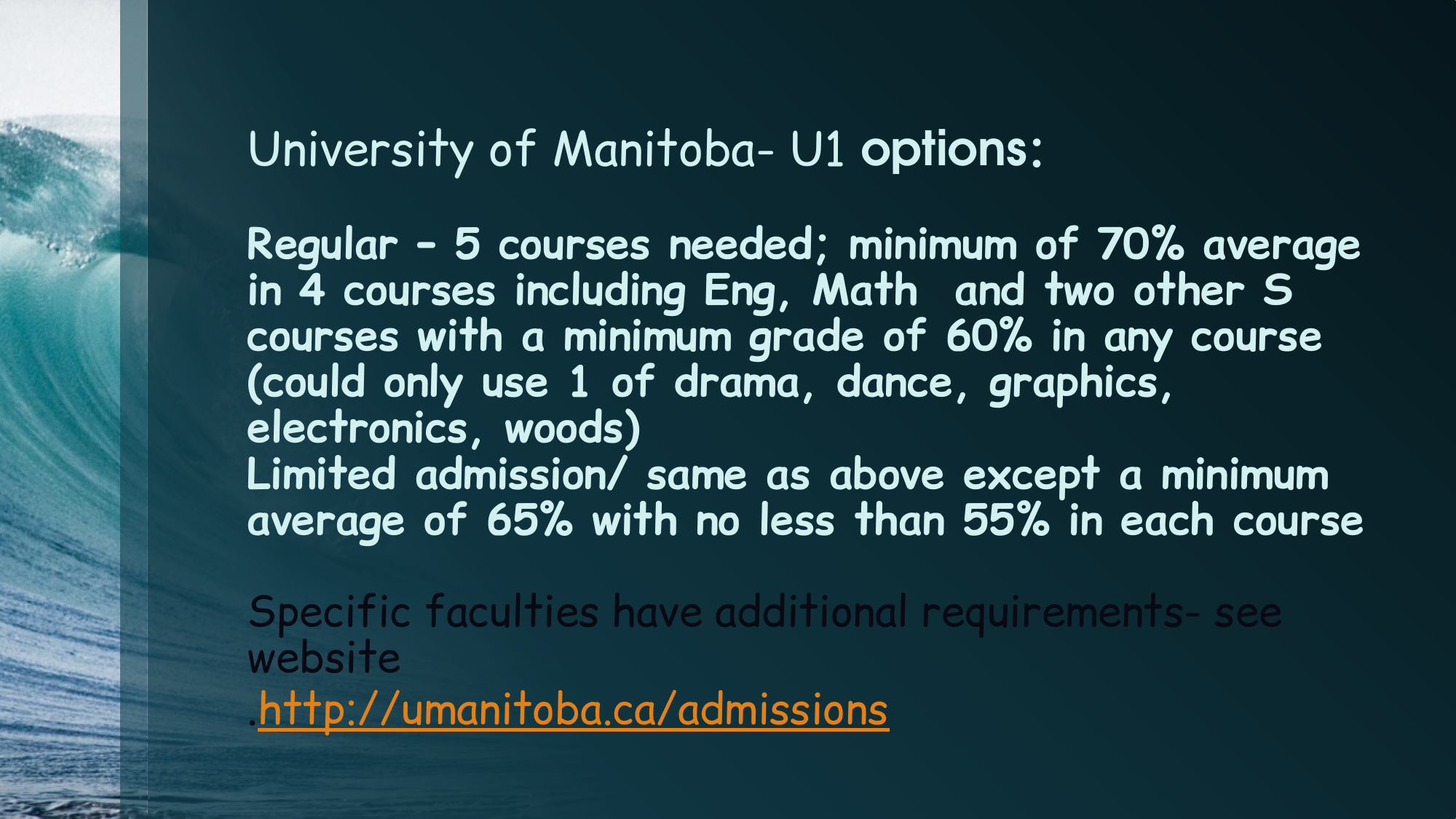

# University of Manitoba- U1 options: Regular – 5 courses needed; minimum of 70% average in 4 courses including Eng, Math  and two other S courses with a minimum grade of 60% in any course (could only use 1 of drama, dance, graphics, electronics, woods) Limited admission/ same as above except a minimum average of 65% with no less than 55% in each course Specific faculties have additional requirements- see website .http://umanitoba.ca/admissions